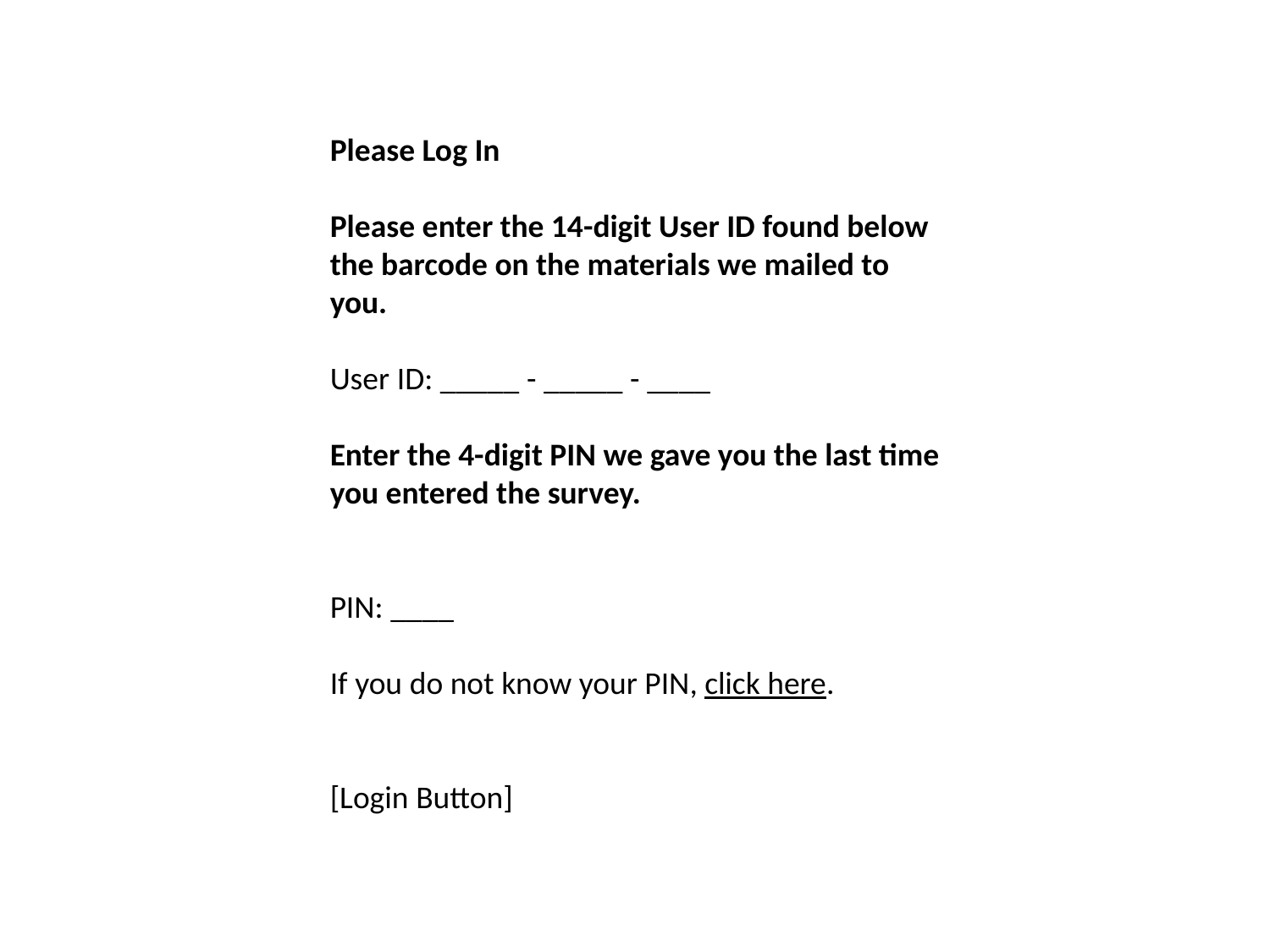

Please Log In

Please enter the 14-digit User ID found below the barcode on the materials we mailed to you.

User ID: _____ - _____ - ____

Enter the 4-digit PIN we gave you the last time you entered the survey.

PIN: ____

If you do not know your PIN, click here.

[Login Button]